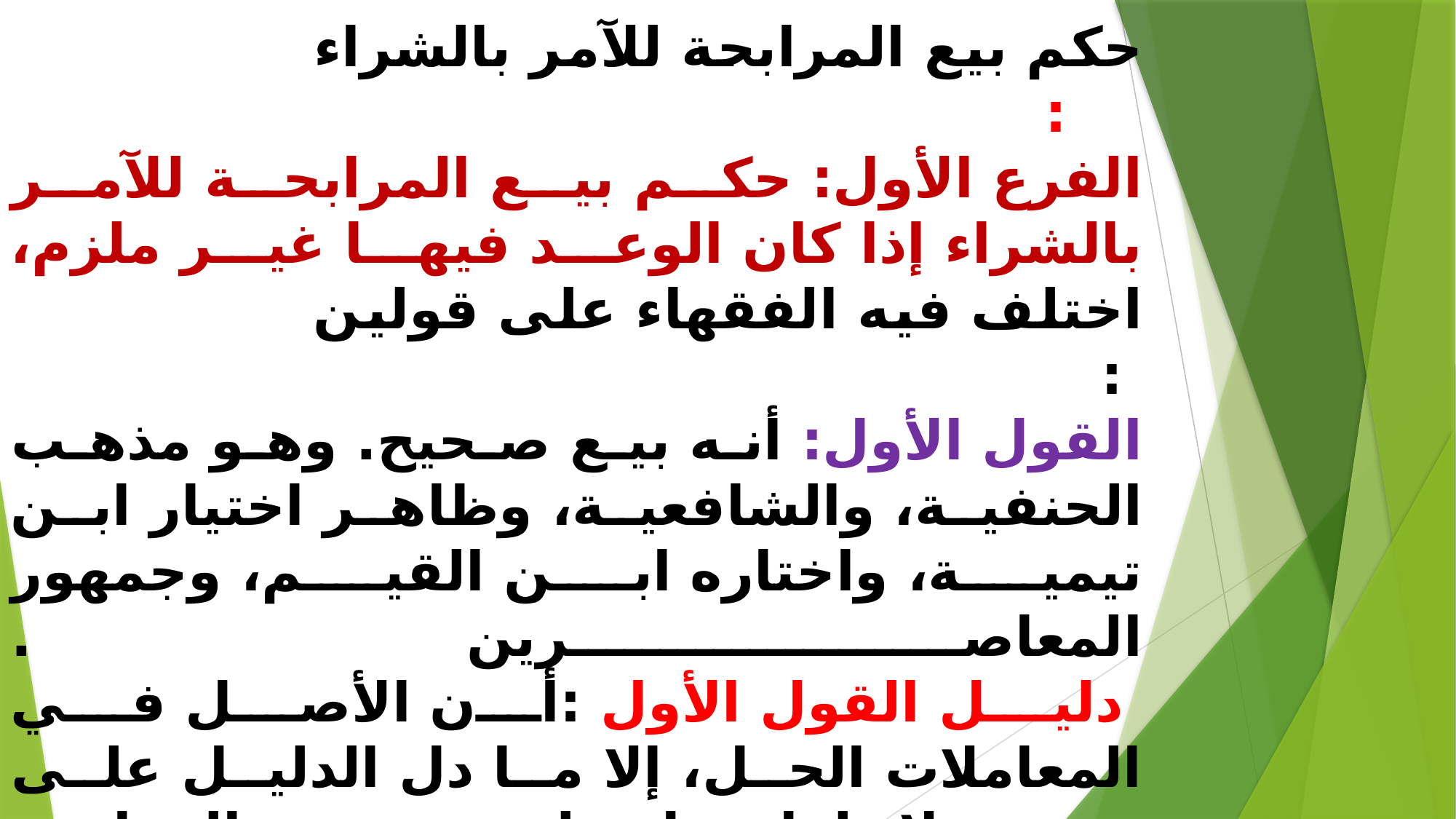

# حكم بيع المرابحة للآمر بالشراء                     : الفرع الأول: حكم بيع المرابحة للآمر بالشراء إذا كان الوعد فيها غير ملزم، اختلف فيه الفقهاء على قولين                  : القول الأول: أنه بيع صحيح. وهو مذهب الحنفية، والشافعية، وظاهر اختيار ابن تيمية، واختاره ابن القيم، وجمهور المعاصرين                       . دليل القول الأول :أن الأصل في المعاملات الحل، إلا ما دل الدليل على منعه، ولا دليل يدل على منع بيع المرابحة للآمر بالشراء إذا كان الوعد غير ملزم.            . القول الثاني: أنه بيع محرم. وهو مذهب المالكية، واختاره من المعاصرين ابن عثيمين. . دليل القول الثاني: أن هذه المعاملة حيلة لأكل الربا، فحقيقتها عبارة عن قرض بزيادة، والبيع حيلة للتوصل لها.